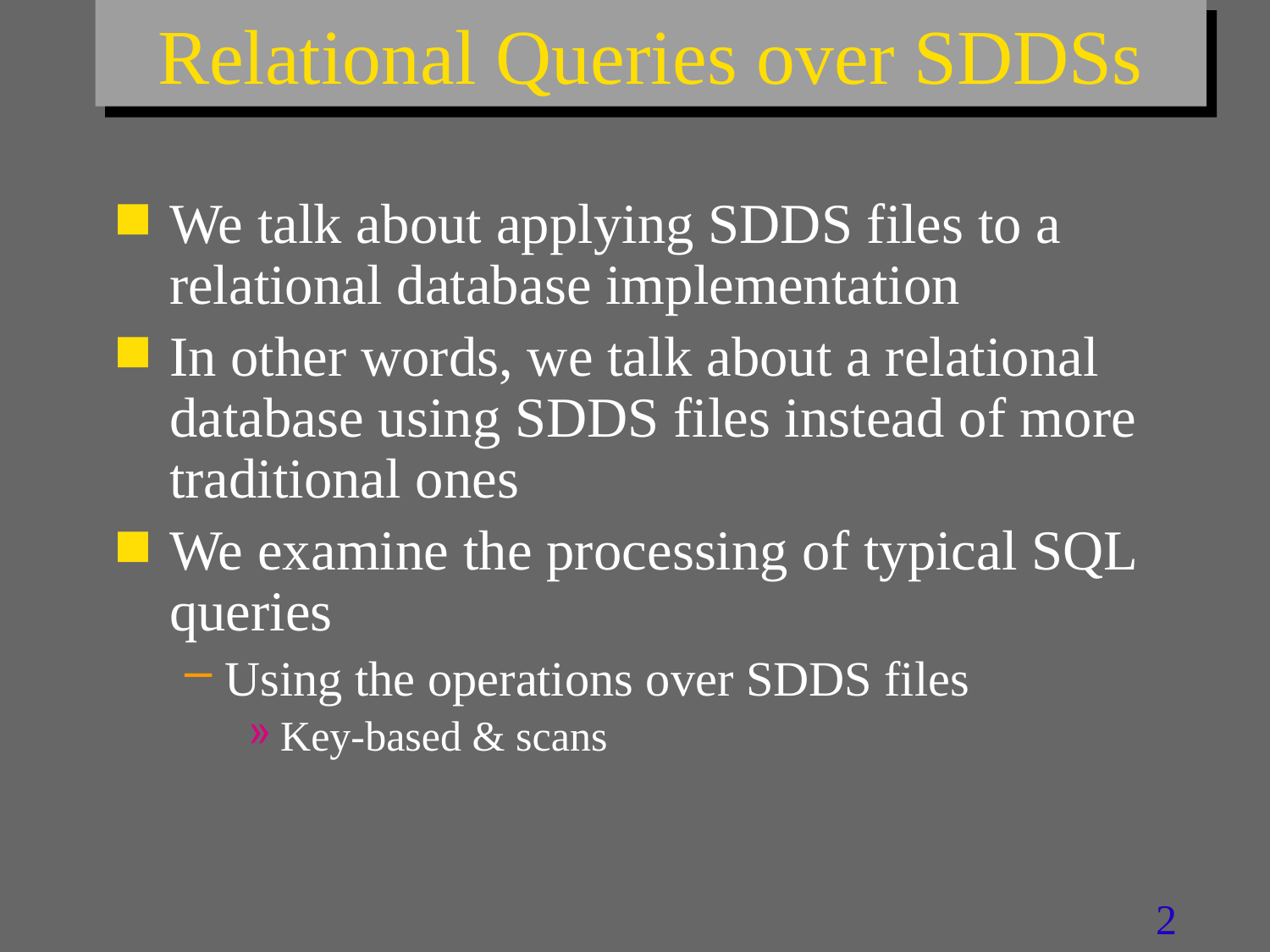

# Relational Queries over SDDSs
We talk about applying SDDS files to a relational database implementation
In other words, we talk about a relational database using SDDS files instead of more traditional ones
We examine the processing of typical SQL queries
Using the operations over SDDS files
Key-based & scans